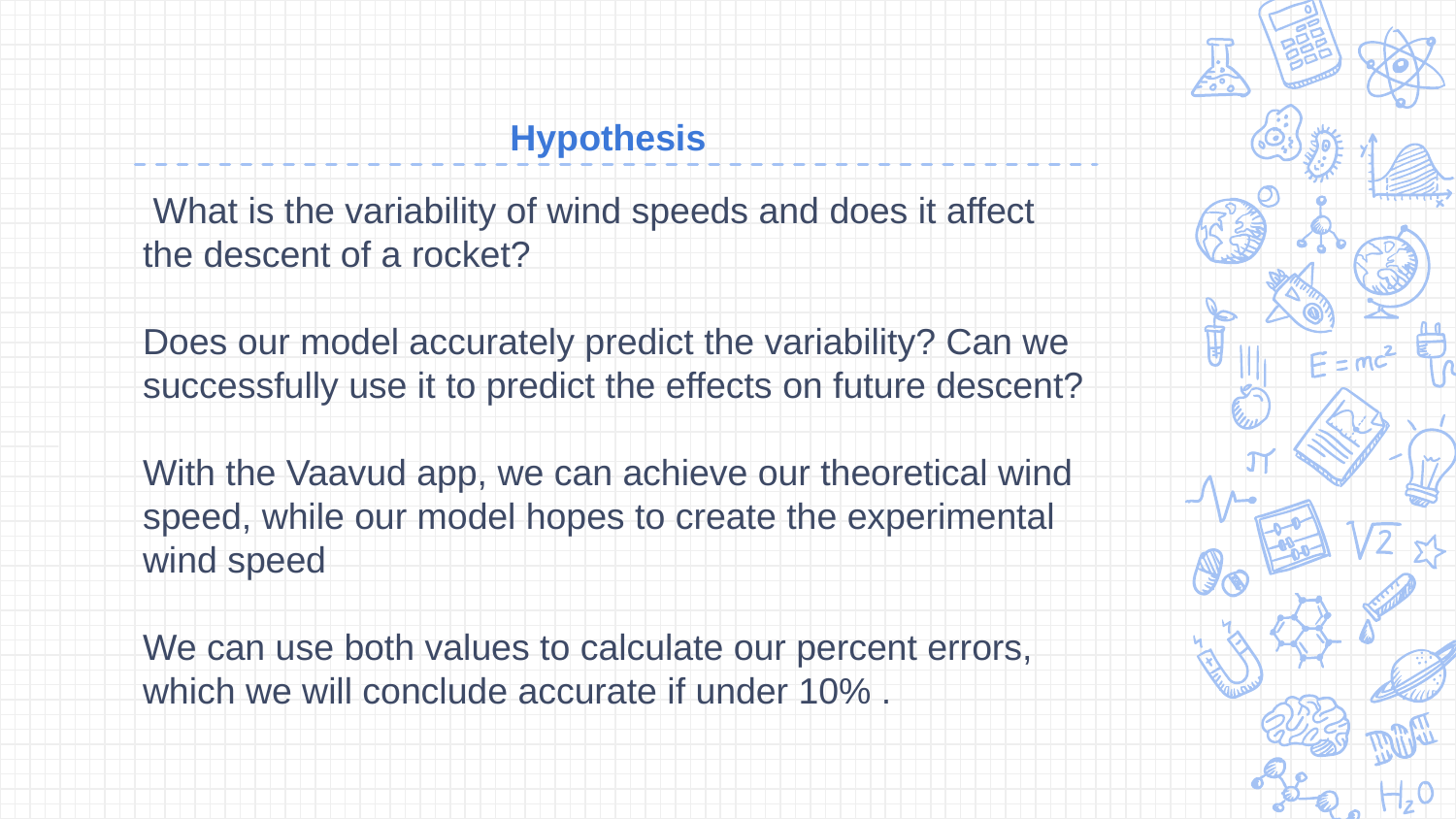

# Hypothesis
 What is the variability of wind speeds and does it affect the descent of a rocket?

Does our model accurately predict the variability? Can we successfully use it to predict the effects on future descent?

With the Vaavud app, we can achieve our theoretical wind speed, while our model hopes to create the experimental wind speed

We can use both values to calculate our percent errors, which we will conclude accurate if under 10% .